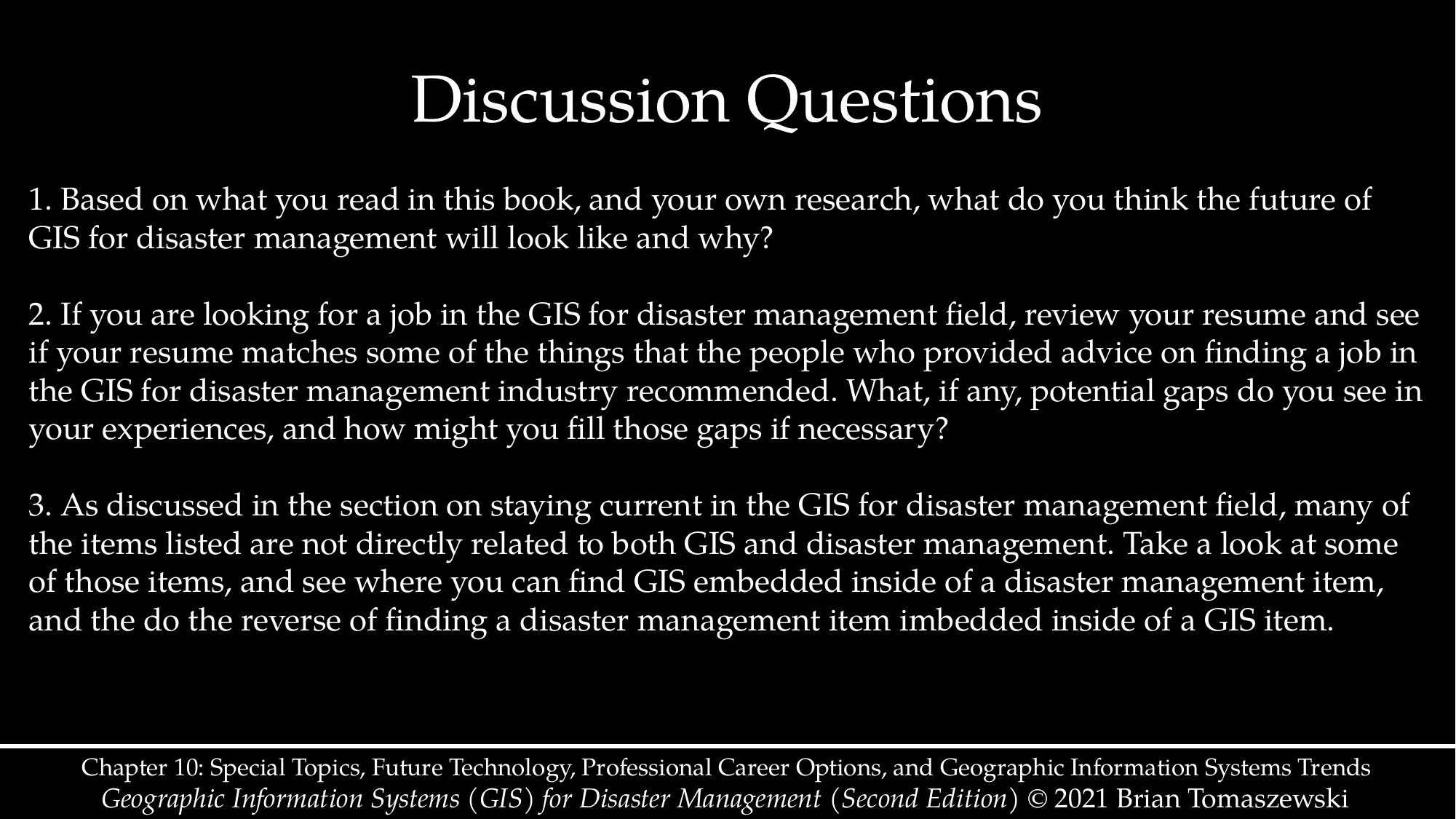

# Discussion Questions
1. Based on what you read in this book, and your own research, what do you think the future of GIS for disaster management will look like and why?

2. If you are looking for a job in the GIS for disaster management field, review your resume and see if your resume matches some of the things that the people who provided advice on finding a job in the GIS for disaster management industry recommended. What, if any, potential gaps do you see in your experiences, and how might you fill those gaps if necessary?

3. As discussed in the section on staying current in the GIS for disaster management field, many of the items listed are not directly related to both GIS and disaster management. Take a look at some of those items, and see where you can find GIS embedded inside of a disaster management item, and the do the reverse of finding a disaster management item imbedded inside of a GIS item.